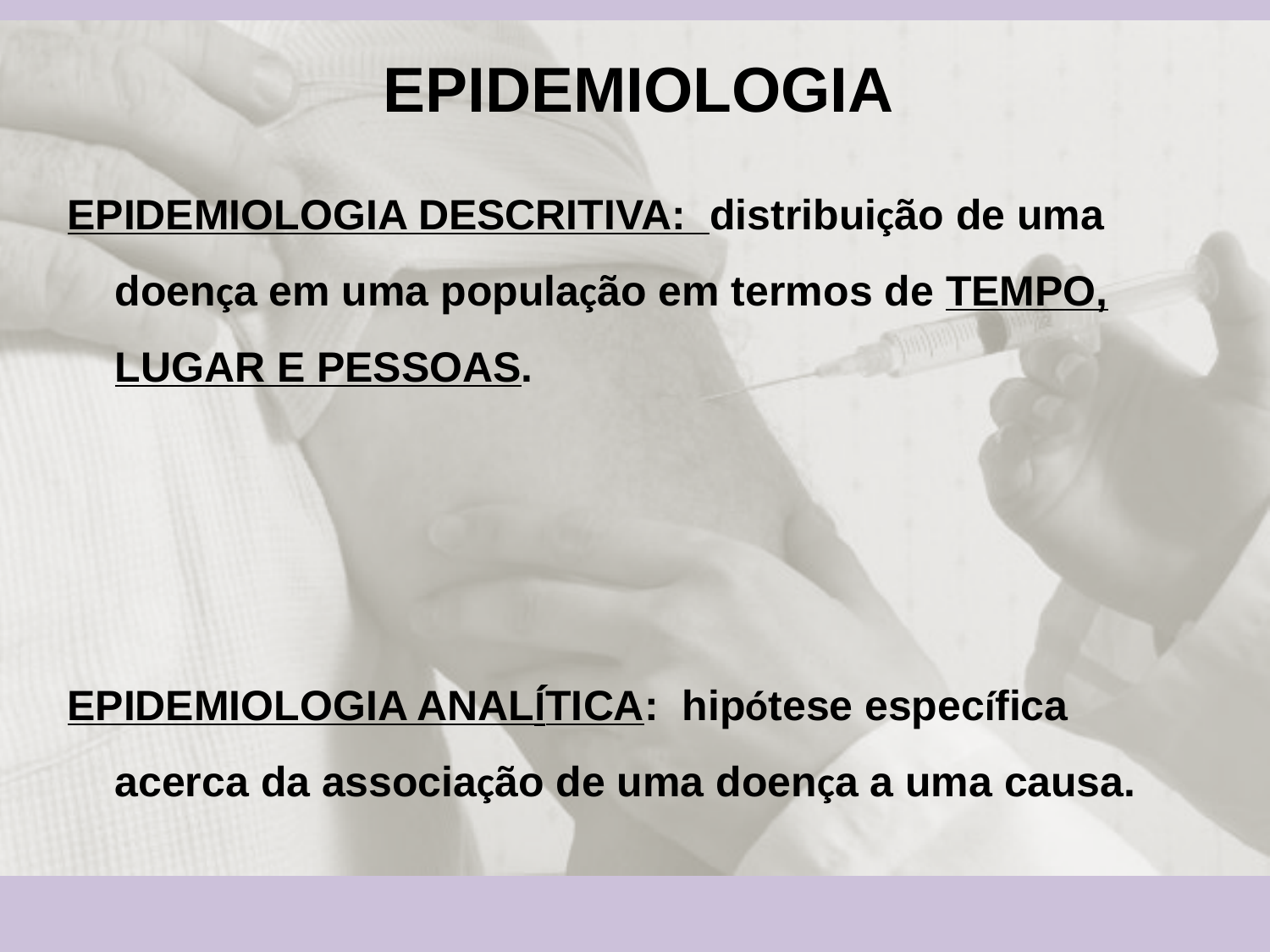

EPIDEMIOLOGIA
EPIDEMIOLOGIA DESCRITIVA:  distribuição de uma doença em uma população em termos de TEMPO, LUGAR E PESSOAS.

EPIDEMIOLOGIA ANALÍTICA:  hipótese específica acerca da associação de uma doença a uma causa.